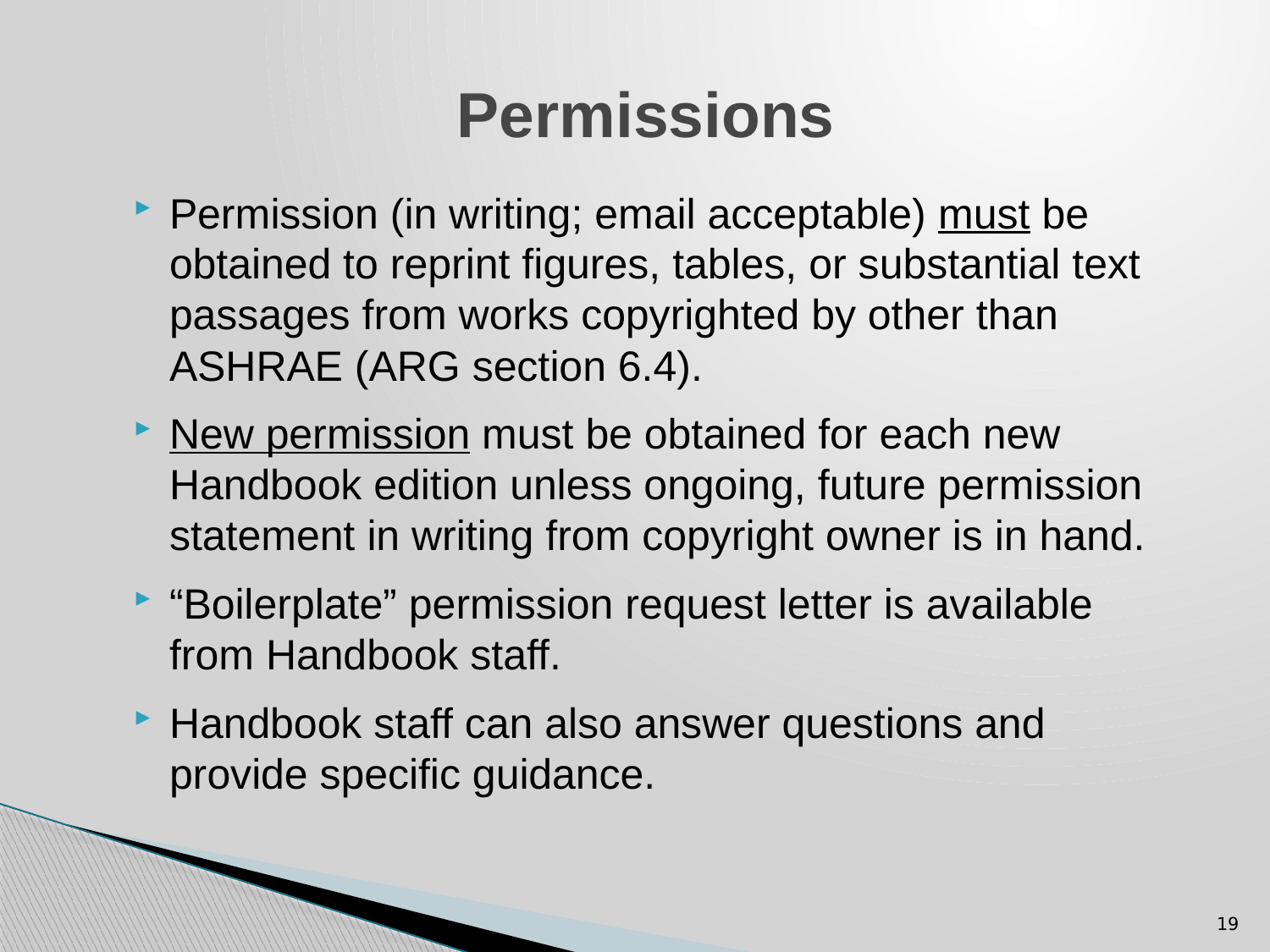

# Permissions
Permission (in writing; email acceptable) must be obtained to reprint figures, tables, or substantial text passages from works copyrighted by other than ASHRAE (ARG section 6.4).
New permission must be obtained for each new Handbook edition unless ongoing, future permission statement in writing from copyright owner is in hand.
“Boilerplate” permission request letter is available from Handbook staff.
Handbook staff can also answer questions and provide specific guidance.

19